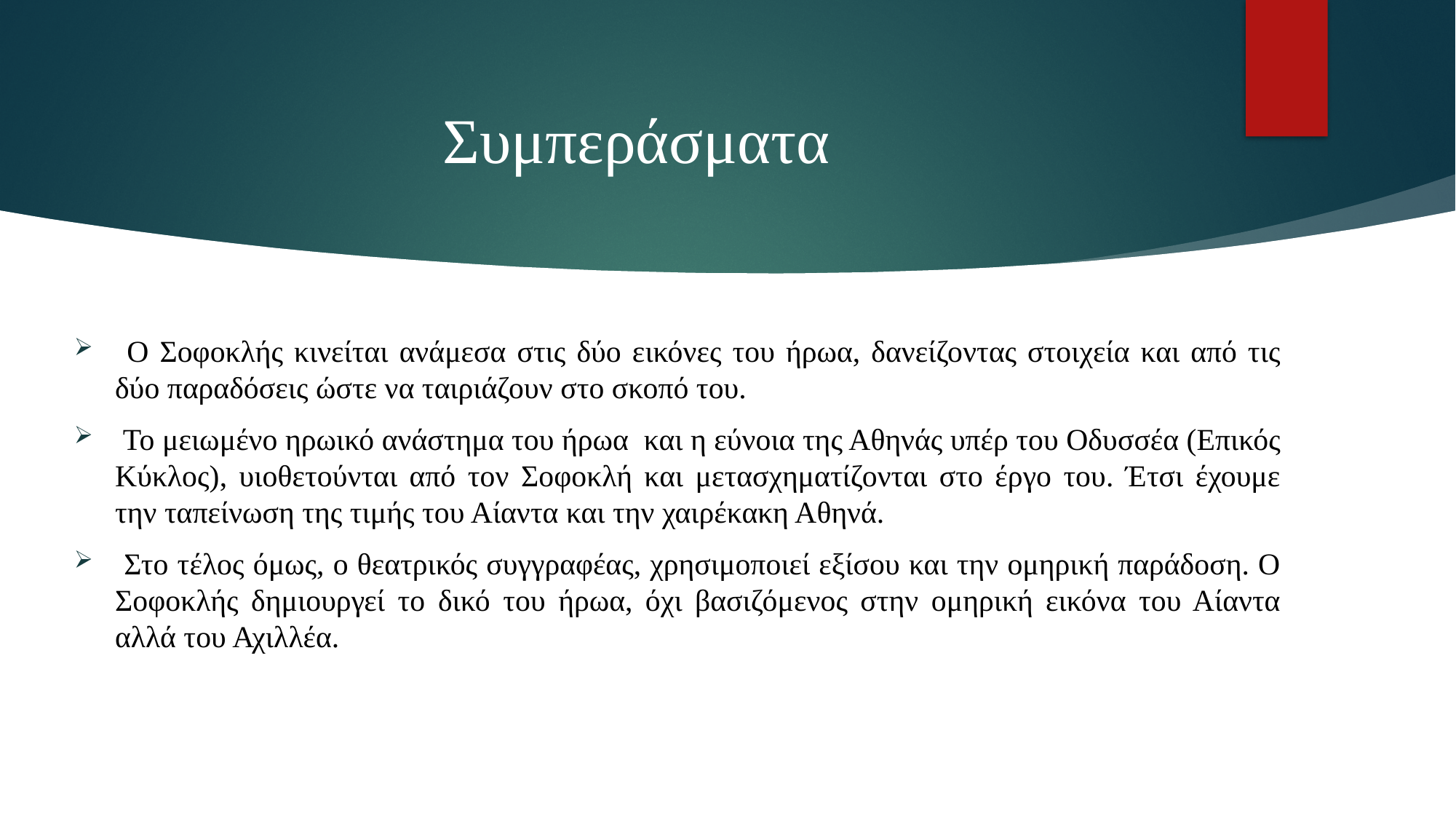

# Συμπεράσματα

 Ο Σοφοκλής κινείται ανάμεσα στις δύο εικόνες του ήρωα, δανείζοντας στοιχεία και από τις δύο παραδόσεις ώστε να ταιριάζουν στο σκοπό του.
 Το μειωμένο ηρωικό ανάστημα του ήρωα  και η εύνοια της Αθηνάς υπέρ του Οδυσσέα (Επικός Κύκλος), υιοθετούνται από τον Σοφοκλή και μετασχηματίζονται στο έργο του. Έτσι έχουμε την ταπείνωση της τιμής του Αίαντα και την χαιρέκακη Αθηνά.
 Στο τέλος όμως, ο θεατρικός συγγραφέας, χρησιμοποιεί εξίσου και την ομηρική παράδοση. Ο Σοφοκλής δημιουργεί το δικό του ήρωα, όχι βασιζόμενος στην ομηρική εικόνα του Αίαντα αλλά του Αχιλλέα.